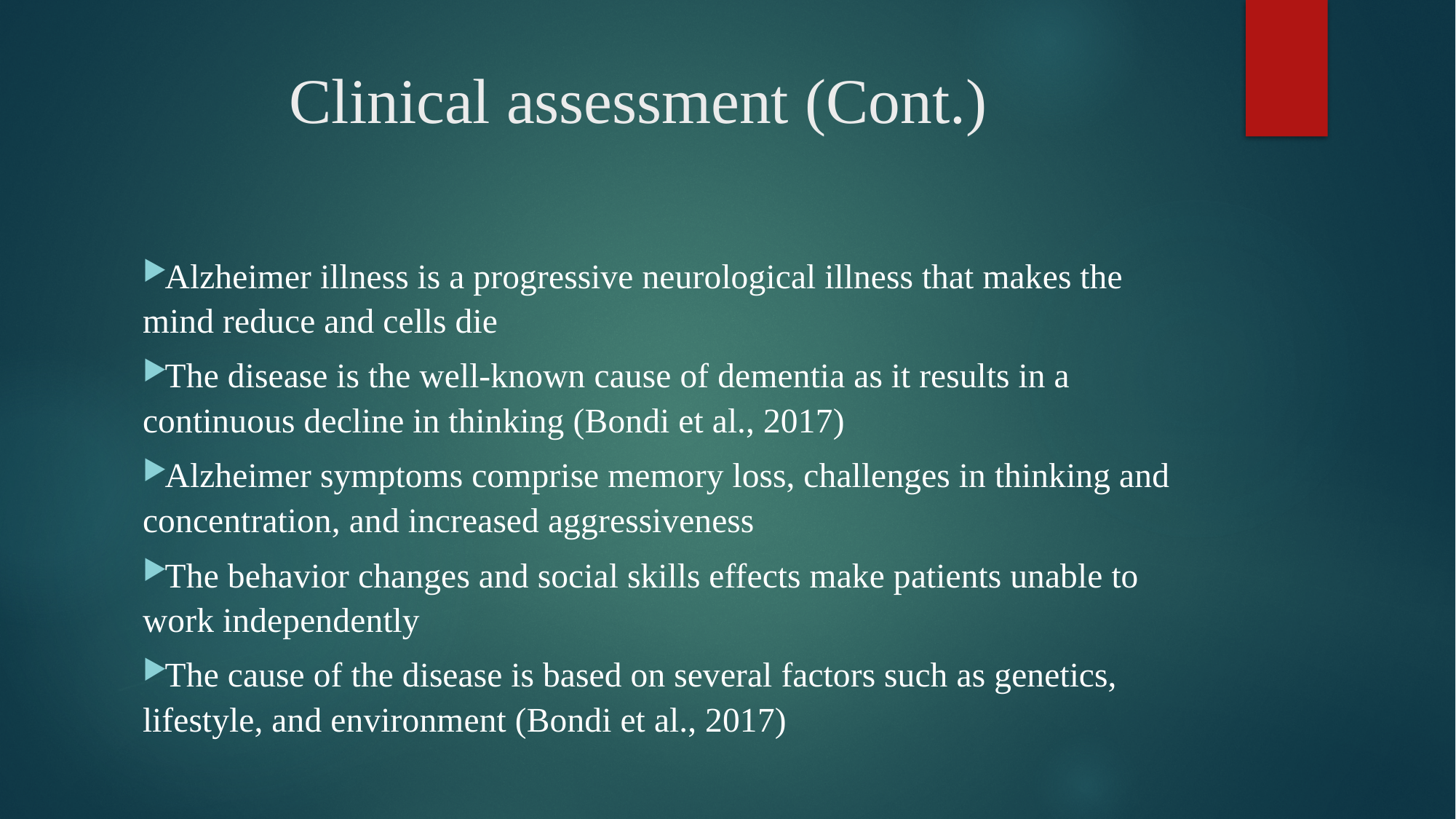

# Clinical assessment (Cont.)
Alzheimer illness is a progressive neurological illness that makes the mind reduce and cells die
The disease is the well-known cause of dementia as it results in a continuous decline in thinking (Bondi et al., 2017)
Alzheimer symptoms comprise memory loss, challenges in thinking and concentration, and increased aggressiveness
The behavior changes and social skills effects make patients unable to work independently
The cause of the disease is based on several factors such as genetics, lifestyle, and environment (Bondi et al., 2017)